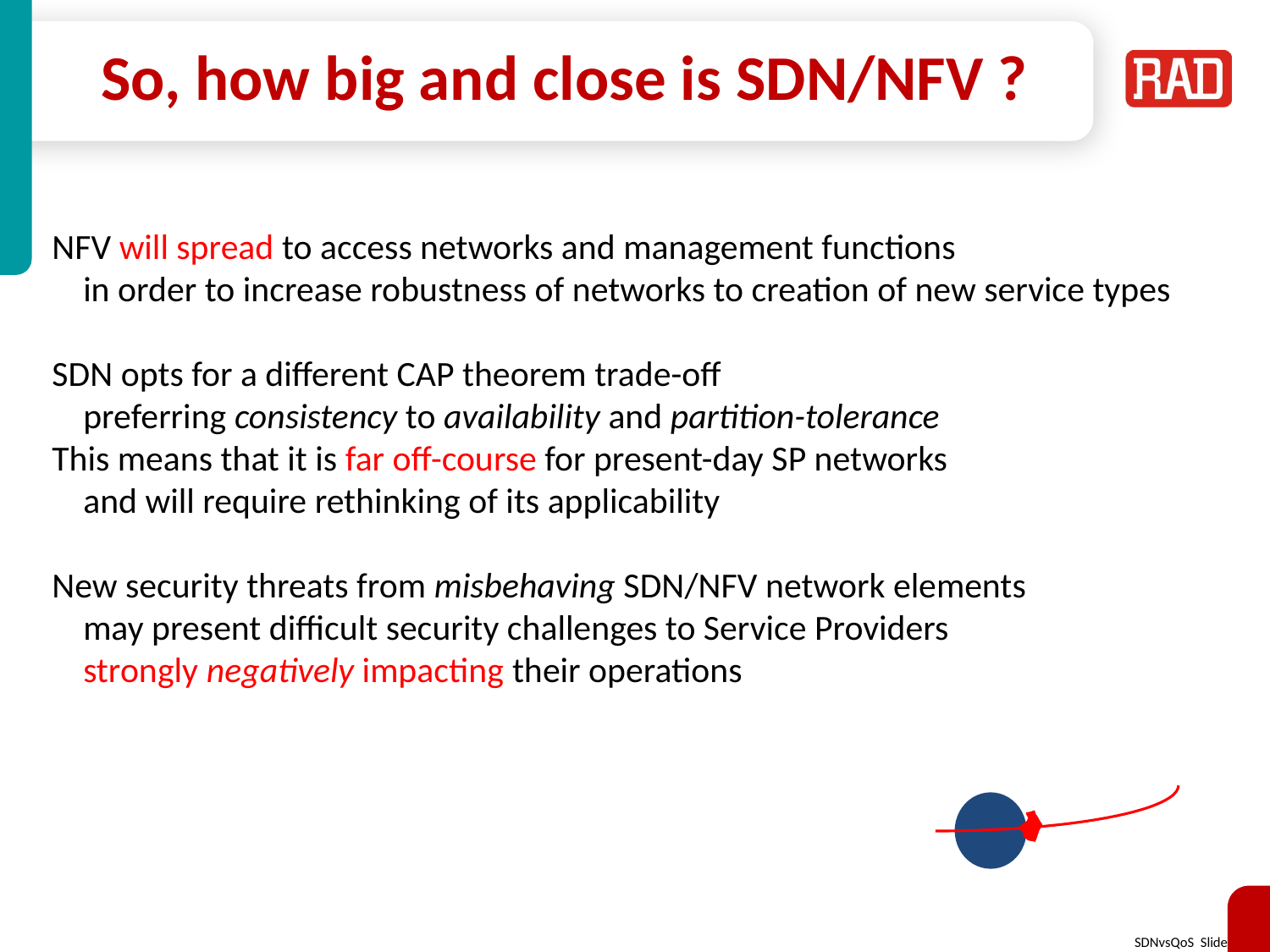

# So, how big and close is SDN/NFV ?
NFV will spread to access networks and management functions
	in order to increase robustness of networks to creation of new service types
SDN opts for a different CAP theorem trade-off
	preferring consistency to availability and partition-tolerance
This means that it is far off-course for present-day SP networks
	and will require rethinking of its applicability
New security threats from misbehaving SDN/NFV network elements
	may present difficult security challenges to Service Providers
	strongly negatively impacting their operations